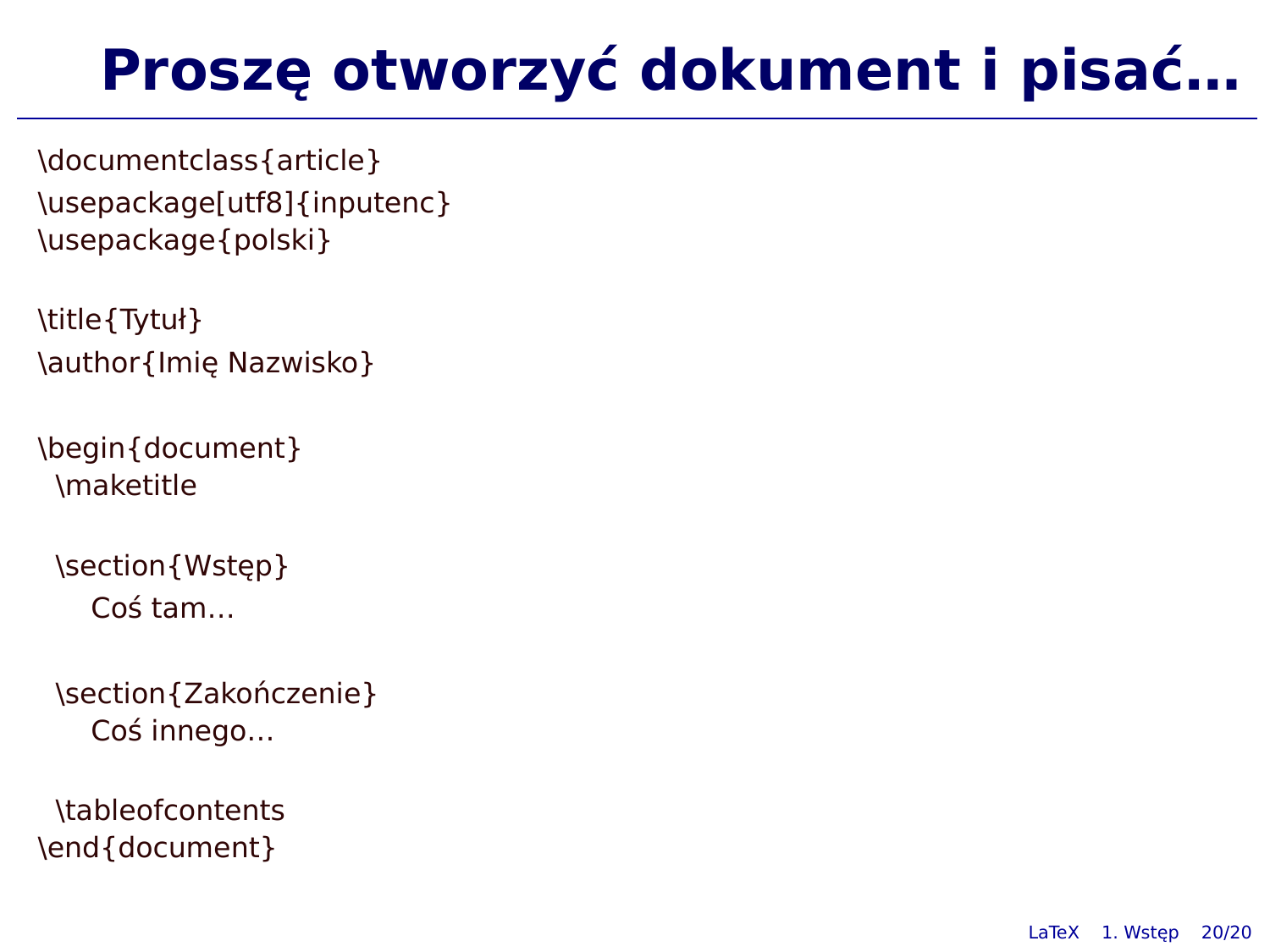

# Proszę otworzyć dokument i pisać…
\documentclass{article}
\usepackage[utf8]{inputenc}
\usepackage{polski}
\title{Tytuł}
\author{Imię Nazwisko}

\begin{document}
  \maketitle
  \section{Wstęp}
      Coś tam…

  \section{Zakończenie}
      Coś innego…
  \tableofcontents
\end{document}
LaTeX    1. Wstęp    20/20